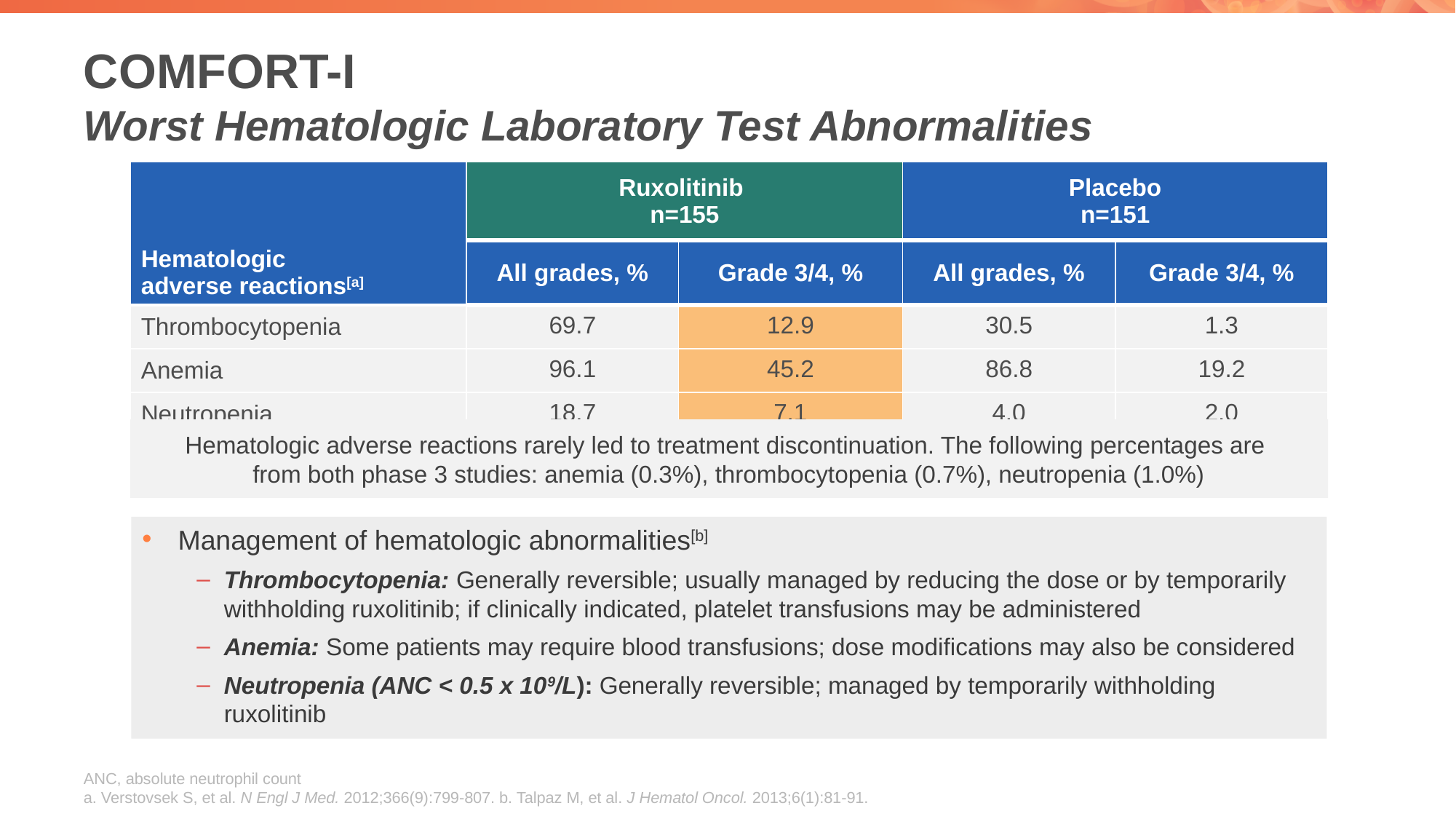

# COMFORT-I Worst Hematologic Laboratory Test Abnormalities
| Hematologic adverse reactions[a] | Ruxolitinib n=155 |  | Placebo n=151 |  |
| --- | --- | --- | --- | --- |
|  | All grades, % | Grade 3/4, % | All grades, % | Grade 3/4, % |
| Thrombocytopenia | 69.7 | 12.9 | 30.5 | 1.3 |
| Anemia | 96.1 | 45.2 | 86.8 | 19.2 |
| Neutropenia | 18.7 | 7.1 | 4.0 | 2.0 |
Hematologic adverse reactions rarely led to treatment discontinuation. The following percentages are
from both phase 3 studies: anemia (0.3%), thrombocytopenia (0.7%), neutropenia (1.0%)
 Management of hematologic abnormalities[b]
Thrombocytopenia: Generally reversible; usually managed by reducing the dose or by temporarily withholding ruxolitinib; if clinically indicated, platelet transfusions may be administered
Anemia: Some patients may require blood transfusions; dose modifications may also be considered
Neutropenia (ANC < 0.5 x 109/L): Generally reversible; managed by temporarily withholding ruxolitinib
ANC, absolute neutrophil count
a. Verstovsek S, et al. N Engl J Med. 2012;366(9):799-807. b. Talpaz M, et al. J Hematol Oncol. 2013;6(1):81-91.